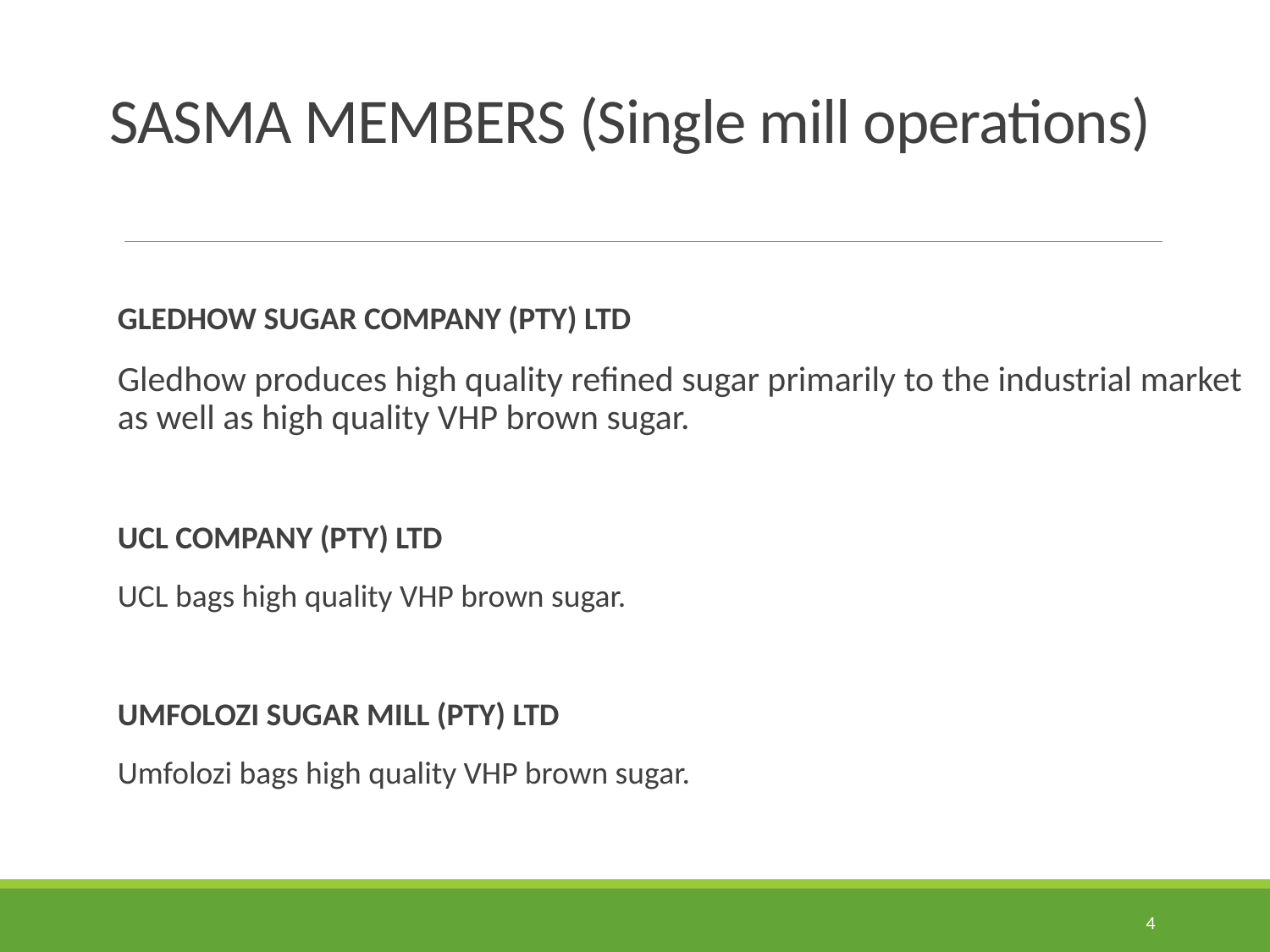

# SASMA MEMBERS (Single mill operations)
GLEDHOW SUGAR COMPANY (PTY) LTD
Gledhow produces high quality refined sugar primarily to the industrial market as well as high quality VHP brown sugar.

UCL COMPANY (PTY) LTD
UCL bags high quality VHP brown sugar.

UMFOLOZI SUGAR MILL (PTY) LTD
Umfolozi bags high quality VHP brown sugar.

4